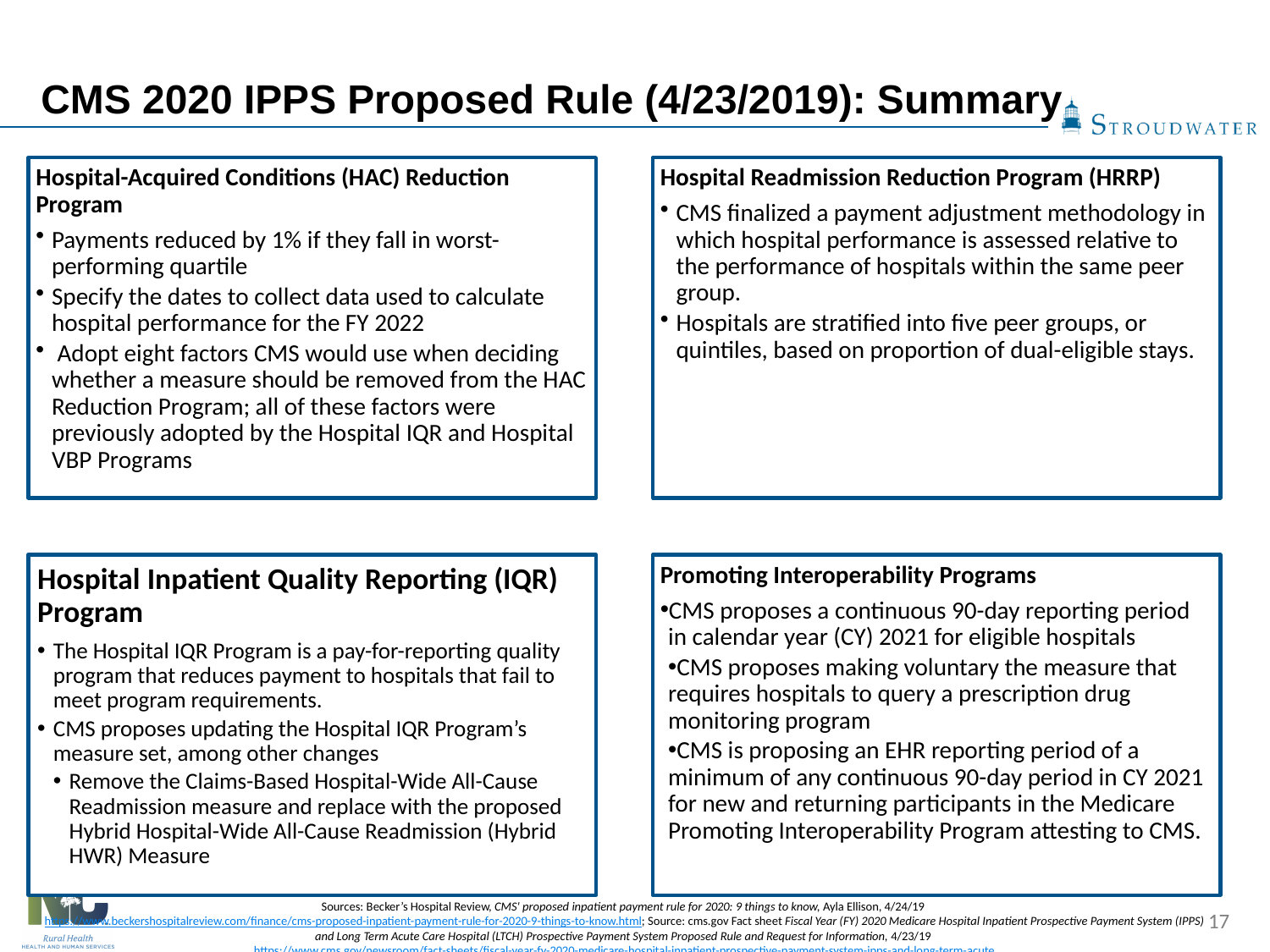

# CMS 2020 IPPS Proposed Rule (4/23/2019): Summary
Hospital-Acquired Conditions (HAC) Reduction Program
Payments reduced by 1% if they fall in worst-performing quartile
Specify the dates to collect data used to calculate hospital performance for the FY 2022
 Adopt eight factors CMS would use when deciding whether a measure should be removed from the HAC Reduction Program; all of these factors were previously adopted by the Hospital IQR and Hospital VBP Programs
Hospital Readmission Reduction Program (HRRP)
CMS finalized a payment adjustment methodology in which hospital performance is assessed relative to the performance of hospitals within the same peer group.
Hospitals are stratified into five peer groups, or quintiles, based on proportion of dual-eligible stays.
Hospital Inpatient Quality Reporting (IQR) Program
The Hospital IQR Program is a pay-for-reporting quality program that reduces payment to hospitals that fail to meet program requirements.
CMS proposes updating the Hospital IQR Program’s measure set, among other changes
Remove the Claims-Based Hospital-Wide All-Cause Readmission measure and replace with the proposed Hybrid Hospital-Wide All-Cause Readmission (Hybrid HWR) Measure
Promoting Interoperability Programs
CMS proposes a continuous 90-day reporting period in calendar year (CY) 2021 for eligible hospitals
CMS proposes making voluntary the measure that requires hospitals to query a prescription drug monitoring program
CMS is proposing an EHR reporting period of a minimum of any continuous 90-day period in CY 2021 for new and returning participants in the Medicare Promoting Interoperability Program attesting to CMS.
Sources: Becker’s Hospital Review, CMS' proposed inpatient payment rule for 2020: 9 things to know, Ayla Ellison, 4/24/19 https://www.beckershospitalreview.com/finance/cms-proposed-inpatient-payment-rule-for-2020-9-things-to-know.html; Source: cms.gov Fact sheet Fiscal Year (FY) 2020 Medicare Hospital Inpatient Prospective Payment System (IPPS) and Long Term Acute Care Hospital (LTCH) Prospective Payment System Proposed Rule and Request for Information, 4/23/19 https://www.cms.gov/newsroom/fact-sheets/fiscal-year-fy-2020-medicare-hospital-inpatient-prospective-payment-system-ipps-and-long-term-acute